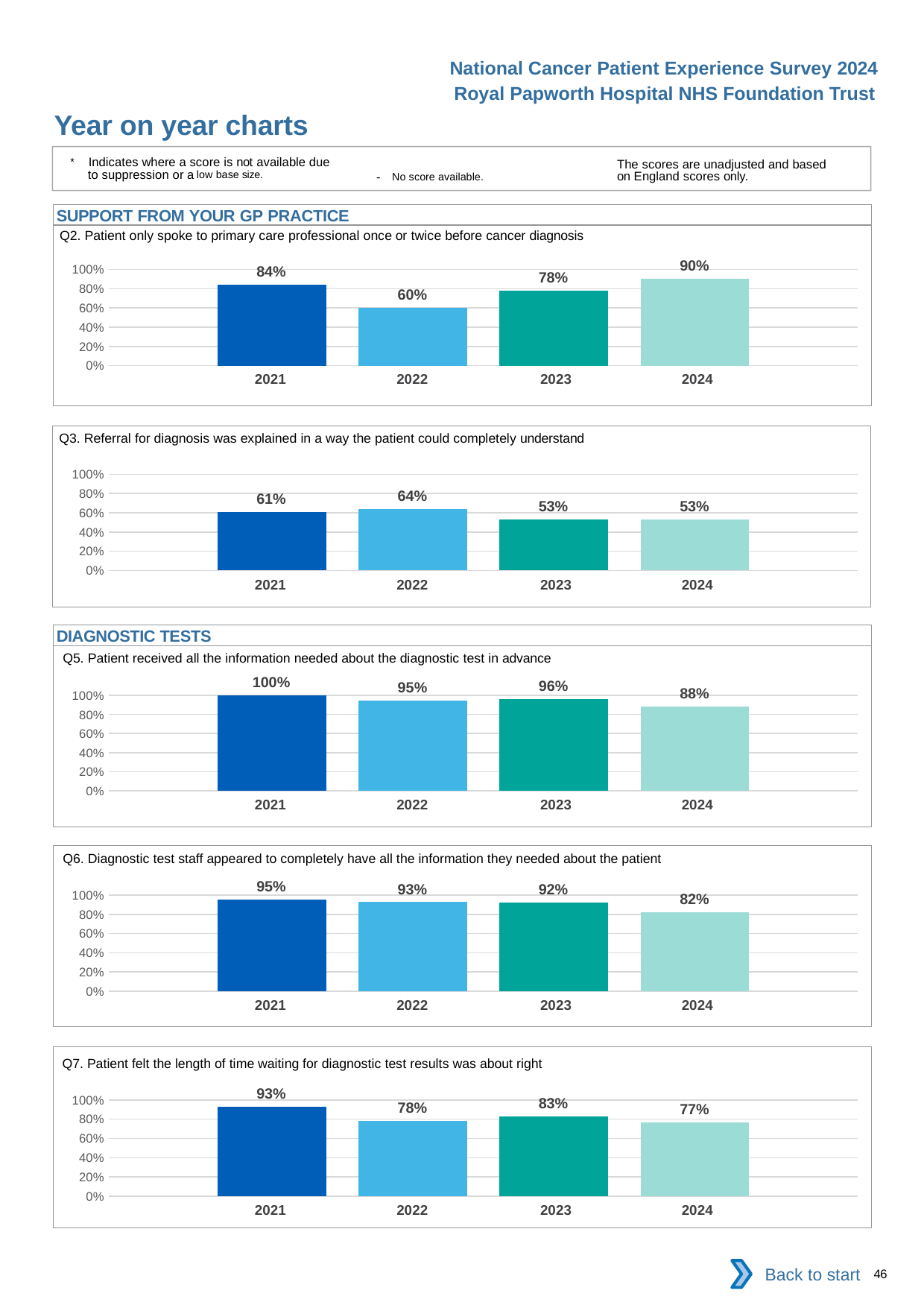

National Cancer Patient Experience Survey 2024
Royal Papworth Hospital NHS Foundation Trust
Year on year charts

*  Indicates where a score is not available due to suppression or a low base size.
The scores are unadjusted and based on England scores only.
- No score available.
SUPPORT FROM YOUR GP PRACTICE
Q2. Patient only spoke to primary care professional once or twice before cancer diagnosis

### Chart

| Category | 2021 | 2022 | 2023 | 2024 |
|---|---|---|---|---|
| Category 1 | 0.8421053 | 0.6 | 0.7777778 | 0.9 |
| 2021 | 2022 | 2023 | 2024 |
| --- | --- | --- | --- |
Q3. Referral for diagnosis was explained in a way the patient could completely understand

### Chart

| Category | 2021 | 2022 | 2023 | 2024 |
|---|---|---|---|---|
| Category 1 | 0.6086957 | 0.6428571 | 0.5333333 | 0.5333333 |
| 2021 | 2022 | 2023 | 2024 |
| --- | --- | --- | --- |
DIAGNOSTIC TESTS
Q5. Patient received all the information needed about the diagnostic test in advance

### Chart

| Category | 2021 | 2022 | 2023 | 2024 |
|---|---|---|---|---|
| Category 1 | 1.0 | 0.9487179 | 0.9607843 | 0.8823529 |
| 2021 | 2022 | 2023 | 2024 |
| --- | --- | --- | --- |
Q6. Diagnostic test staff appeared to completely have all the information they needed about the patient

### Chart

| Category | 2021 | 2022 | 2023 | 2024 |
|---|---|---|---|---|
| Category 1 | 0.952381 | 0.9268293 | 0.9215686 | 0.8235294 |
| 2021 | 2022 | 2023 | 2024 |
| --- | --- | --- | --- |
Q7. Patient felt the length of time waiting for diagnostic test results was about right

### Chart

| Category | 2021 | 2022 | 2023 | 2024 |
|---|---|---|---|---|
| Category 1 | 0.9285714 | 0.7804878 | 0.8269231 | 0.7692308 |
| 2021 | 2022 | 2023 | 2024 |
| --- | --- | --- | --- |
Back to start

46